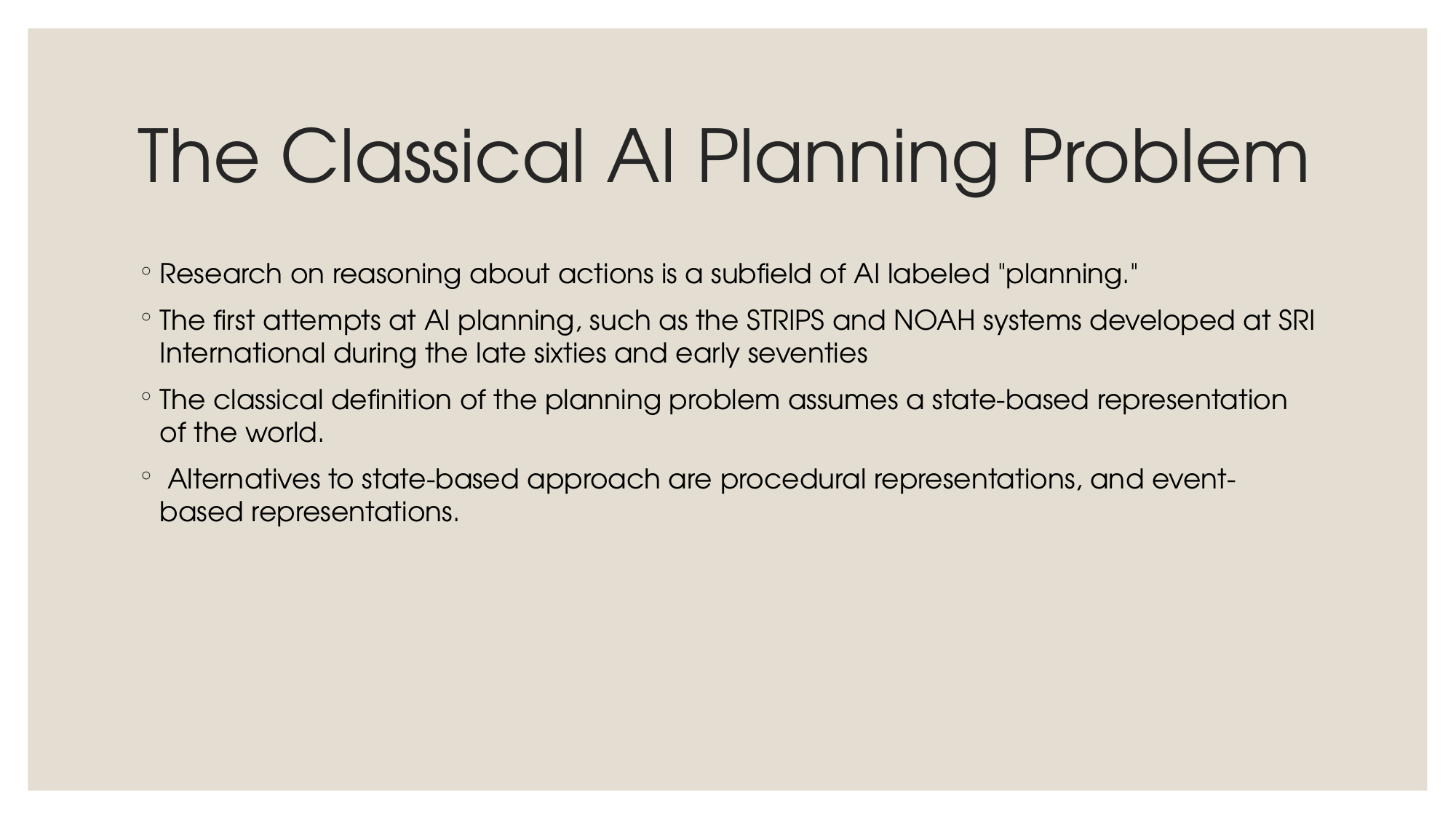

The Classical AI Planning Problem
Research on reasoning about actions is a subfield of AI labeled "planning."
The first attempts at AI planning, such as the STRIPS and NOAH systems developed at SRI International during the late sixties and early seventies
The classical definition of the planning problem assumes a state-based representation of the world.
 Alternatives to state-based approach are procedural representations, and event-based representations.